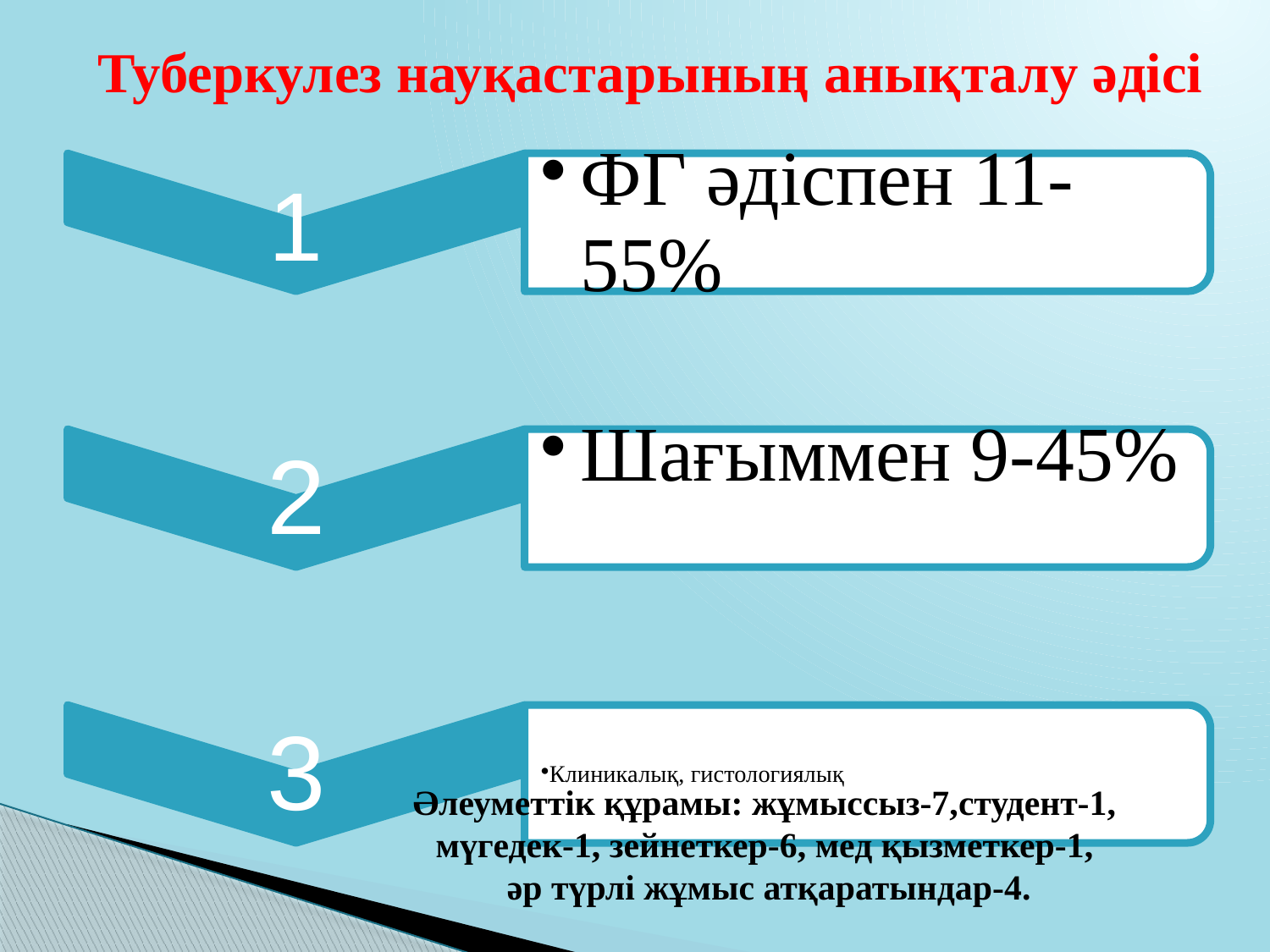

# Туберкулез науқастарының анықталу әдісі
1
ФГ әдіспен 11-55%
2
3
Клиникалық, гистологиялық
Шағыммен 9-45%
Әлеуметтік құрамы: жұмыссыз-7,студент-1,
мүгедек-1, зейнеткер-6, мед қызметкер-1,
әр түрлі жұмыс атқаратындар-4.